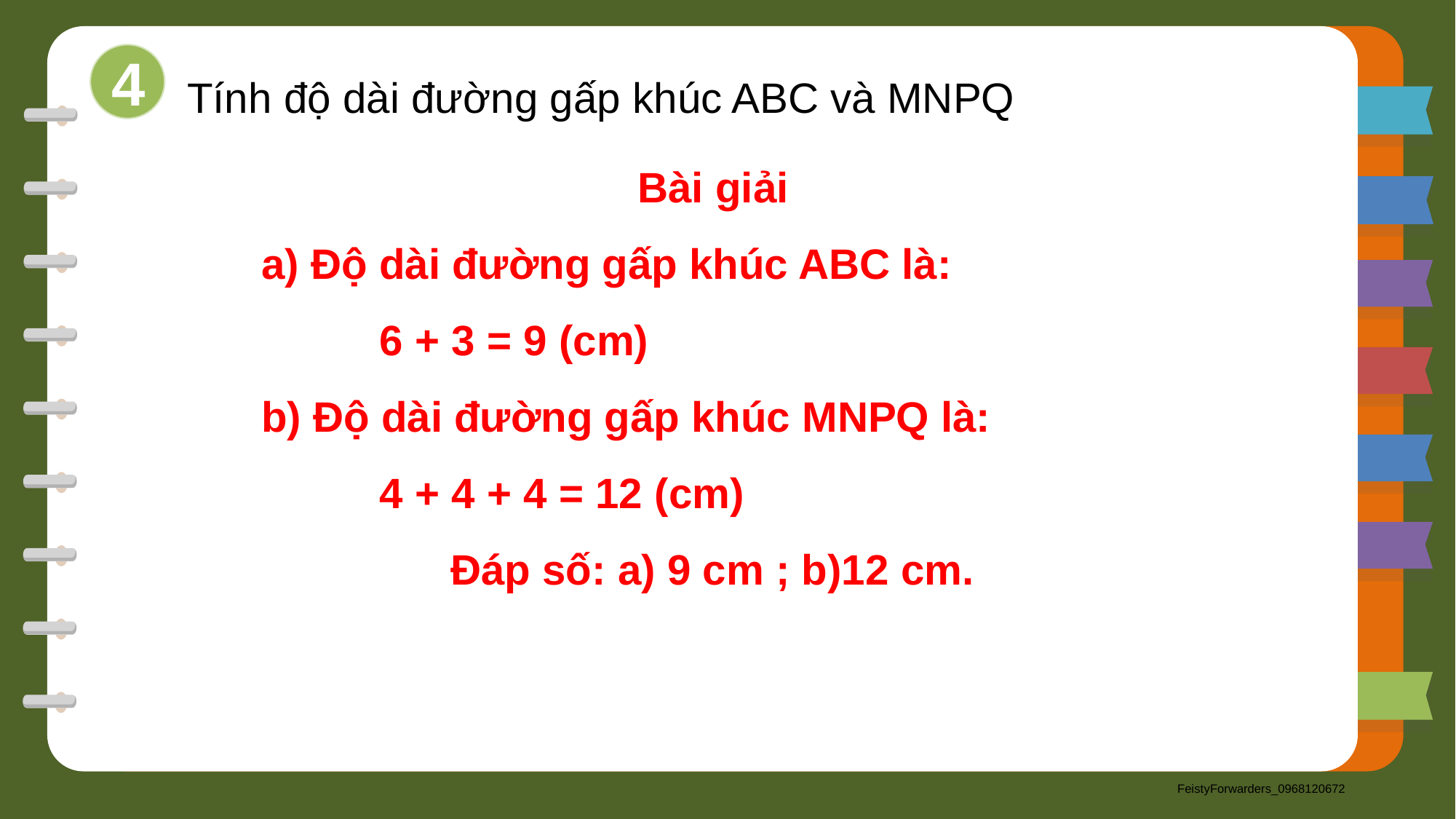

Tính độ dài đường gấp khúc ABC và MNPQ

4
Bài giải
a) Độ dài đường gấp khúc ABC là:
          6 + 3 = 9 (cm)
b) Độ dài đường gấp khúc MNPQ là:
          4 + 4 + 4 = 12 (cm)
                Đáp số: a) 9 cm ; b)12 cm.